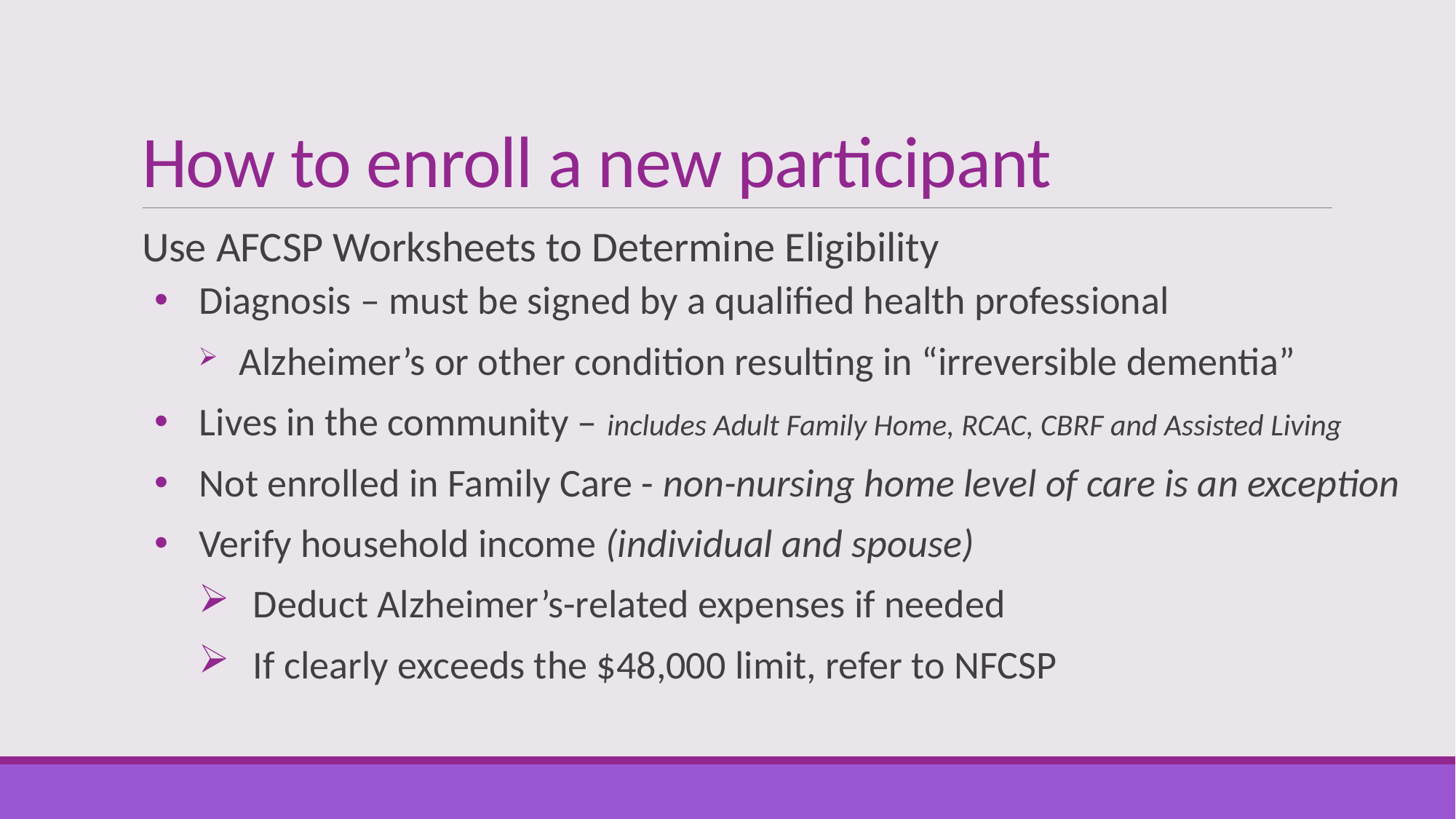

# How to enroll a new participant
Use AFCSP Worksheets to Determine Eligibility
Diagnosis – must be signed by a qualified health professional
Alzheimer’s or other condition resulting in “irreversible dementia”
Lives in the community – includes Adult Family Home, RCAC, CBRF and Assisted Living
Not enrolled in Family Care - non-nursing home level of care is an exception
Verify household income (individual and spouse)
Deduct Alzheimer’s-related expenses if needed
If clearly exceeds the $48,000 limit, refer to NFCSP